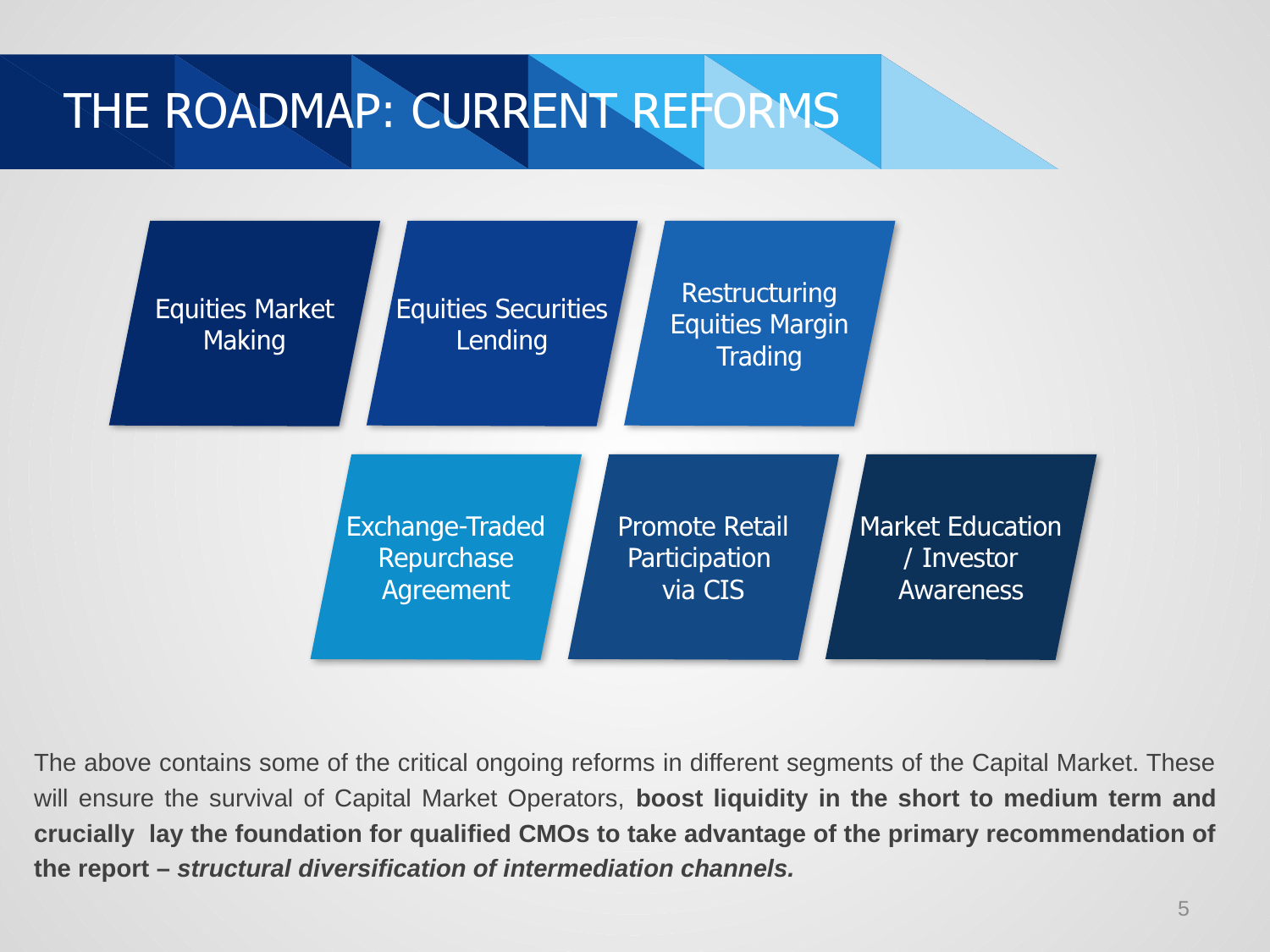

# THE ROADMAP: CURRENT REFORMS

Equities Market Making
Equities Securities Lending
Restructuring Equities Margin Trading
Exchange-Traded Repurchase Agreement
Promote Retail Participation
via CIS
Market Education
 / Investor
Awareness
The above contains some of the critical ongoing reforms in different segments of the Capital Market. These will ensure the survival of Capital Market Operators, boost liquidity in the short to medium term and crucially  lay the foundation for qualified CMOs to take advantage of the primary recommendation of the report – structural diversification of intermediation channels.
5